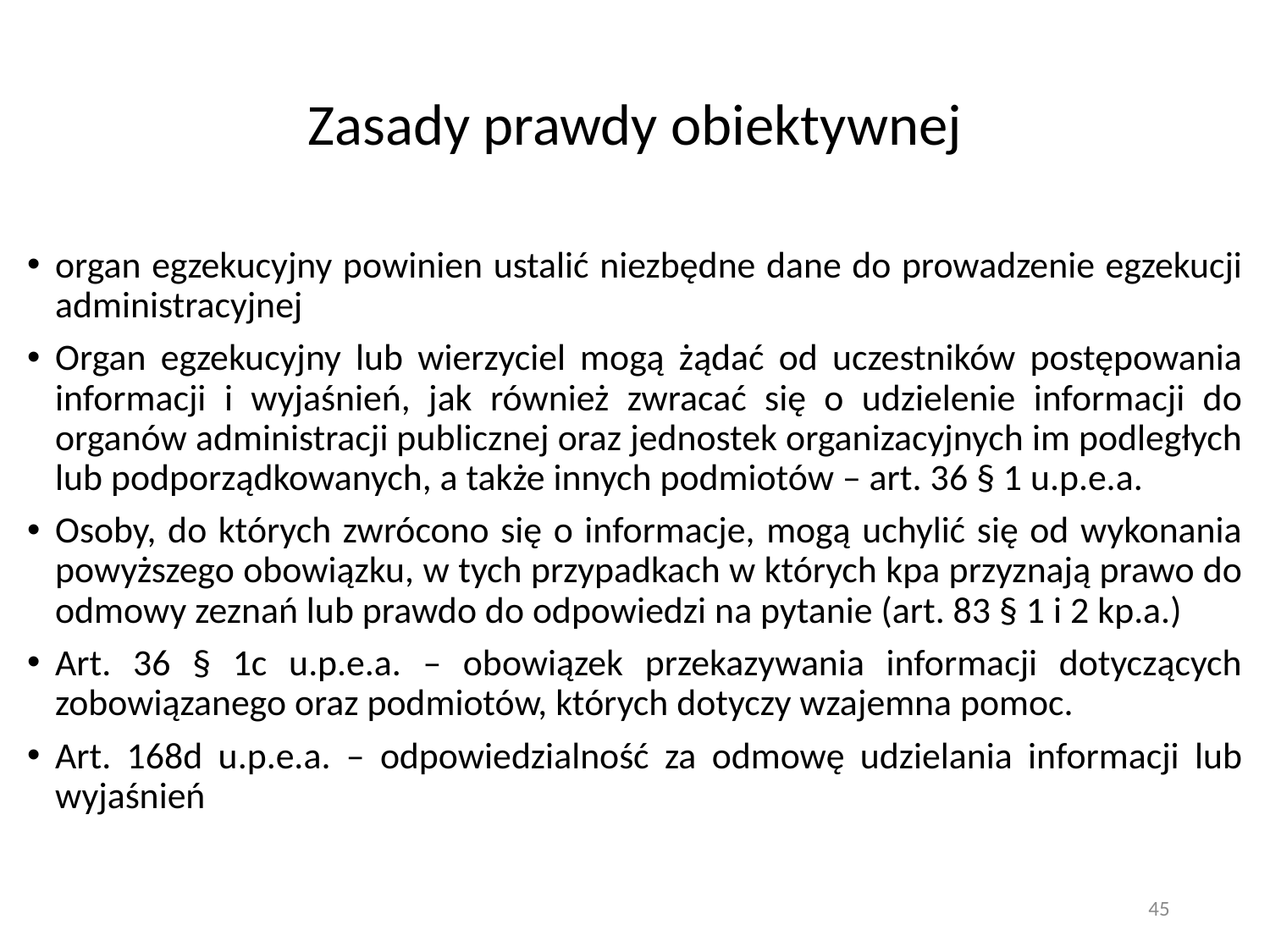

# Zasady prawdy obiektywnej
organ egzekucyjny powinien ustalić niezbędne dane do prowadzenie egzekucji administracyjnej
Organ egzekucyjny lub wierzyciel mogą żądać od uczestników postępowania informacji i wyjaśnień, jak również zwracać się o udzielenie informacji do organów administracji publicznej oraz jednostek organizacyjnych im podległych lub podporządkowanych, a także innych podmiotów – art. 36 § 1 u.p.e.a.
Osoby, do których zwrócono się o informacje, mogą uchylić się od wykonania powyższego obowiązku, w tych przypadkach w których kpa przyznają prawo do odmowy zeznań lub prawdo do odpowiedzi na pytanie (art. 83 § 1 i 2 kp.a.)
Art. 36 § 1c u.p.e.a. – obowiązek przekazywania informacji dotyczących zobowiązanego oraz podmiotów, których dotyczy wzajemna pomoc.
Art. 168d u.p.e.a. – odpowiedzialność za odmowę udzielania informacji lub wyjaśnień
45